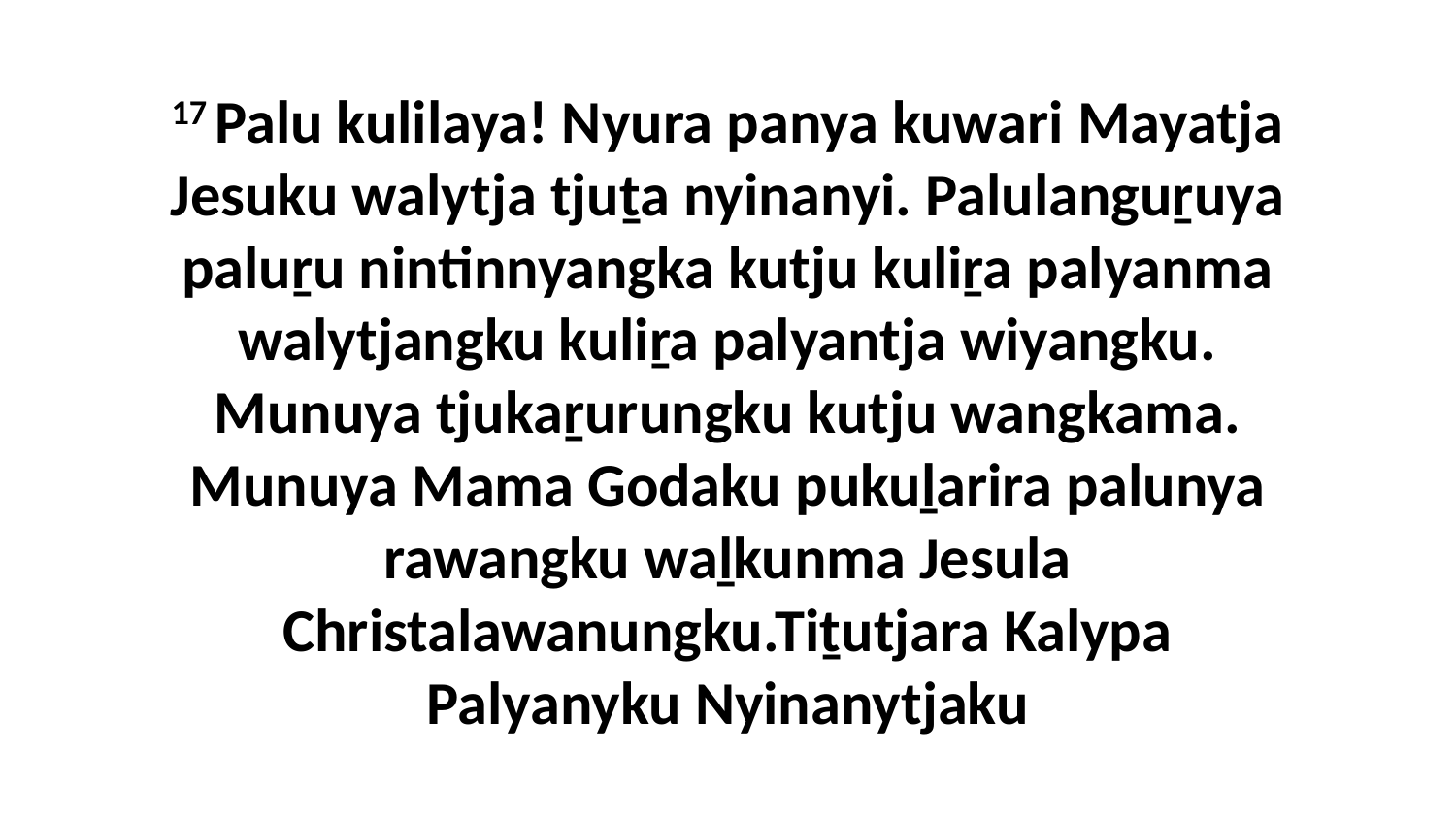

17 Palu kulilaya! Nyura panya kuwari Mayatja Jesuku walytja tjuṯa nyinanyi. Palulanguṟuya paluṟu nintinnyangka kutju kuliṟa palyanma walytjangku kuliṟa palyantja wiyangku. Munuya tjukaṟurungku kutju wangkama. Munuya Mama Godaku pukuḻarira palunya rawangku waḻkunma Jesula Christalawanungku.Tiṯutjara Kalypa Palyanyku Nyinanytjaku